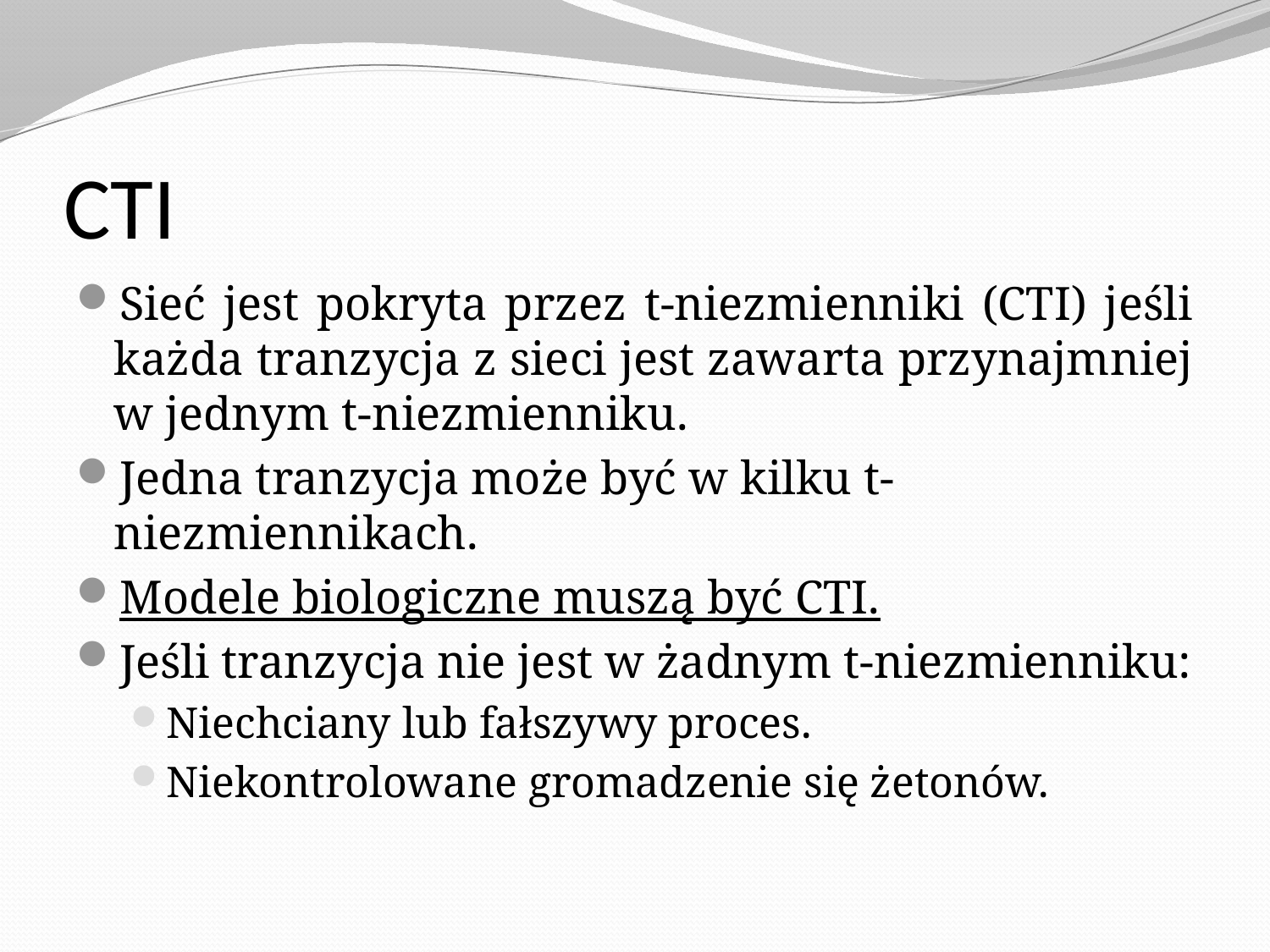

# CTI
Sieć jest pokryta przez t-niezmienniki (CTI) jeśli każda tranzycja z sieci jest zawarta przynajmniej w jednym t-niezmienniku.
Jedna tranzycja może być w kilku t-niezmiennikach.
Modele biologiczne muszą być CTI.
Jeśli tranzycja nie jest w żadnym t-niezmienniku:
Niechciany lub fałszywy proces.
Niekontrolowane gromadzenie się żetonów.